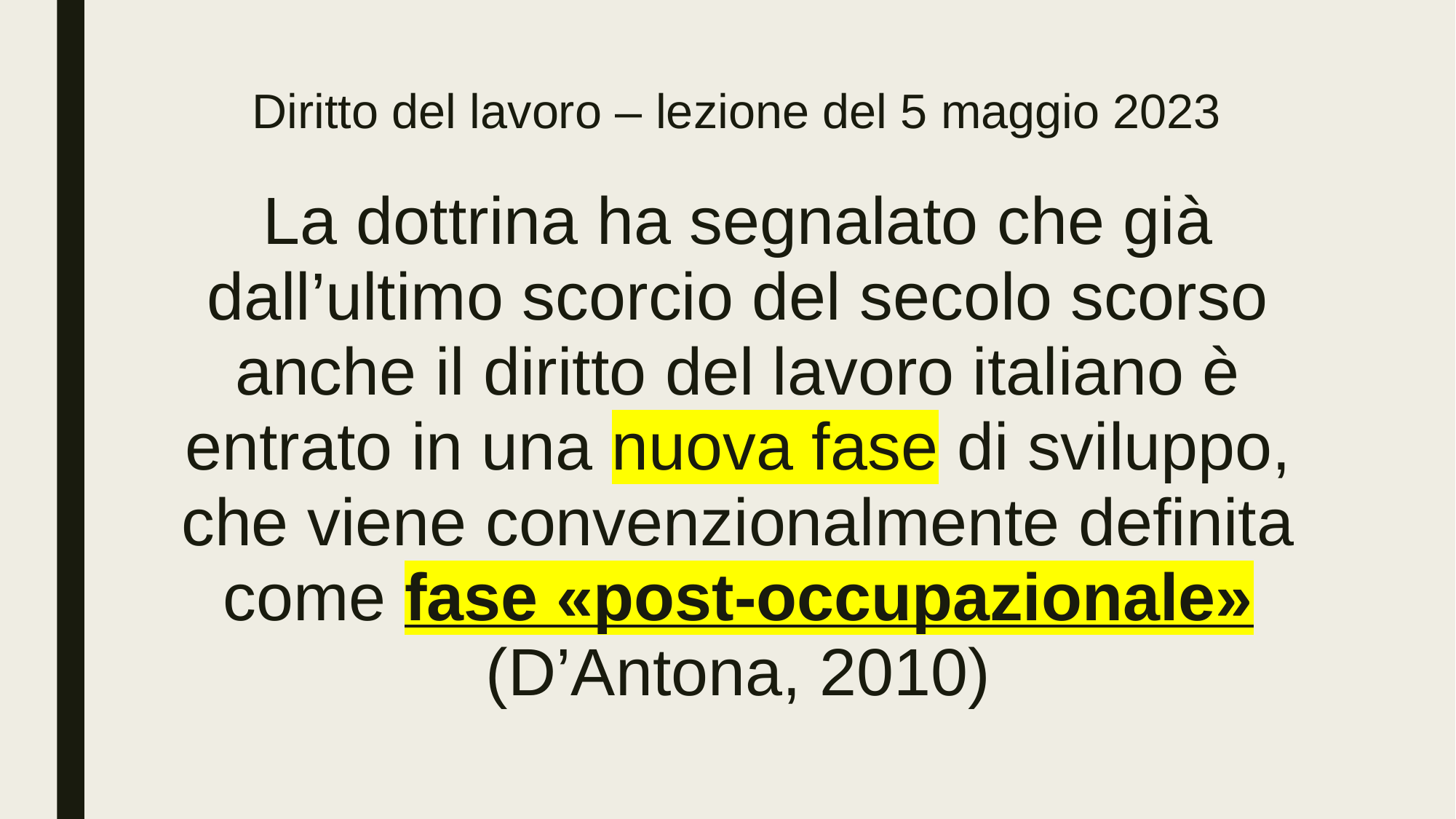

# Diritto del lavoro – lezione del 5 maggio 2023
La dottrina ha segnalato che già dall’ultimo scorcio del secolo scorso anche il diritto del lavoro italiano è entrato in una nuova fase di sviluppo, che viene convenzionalmente definita come fase «post-occupazionale» (D’Antona, 2010)